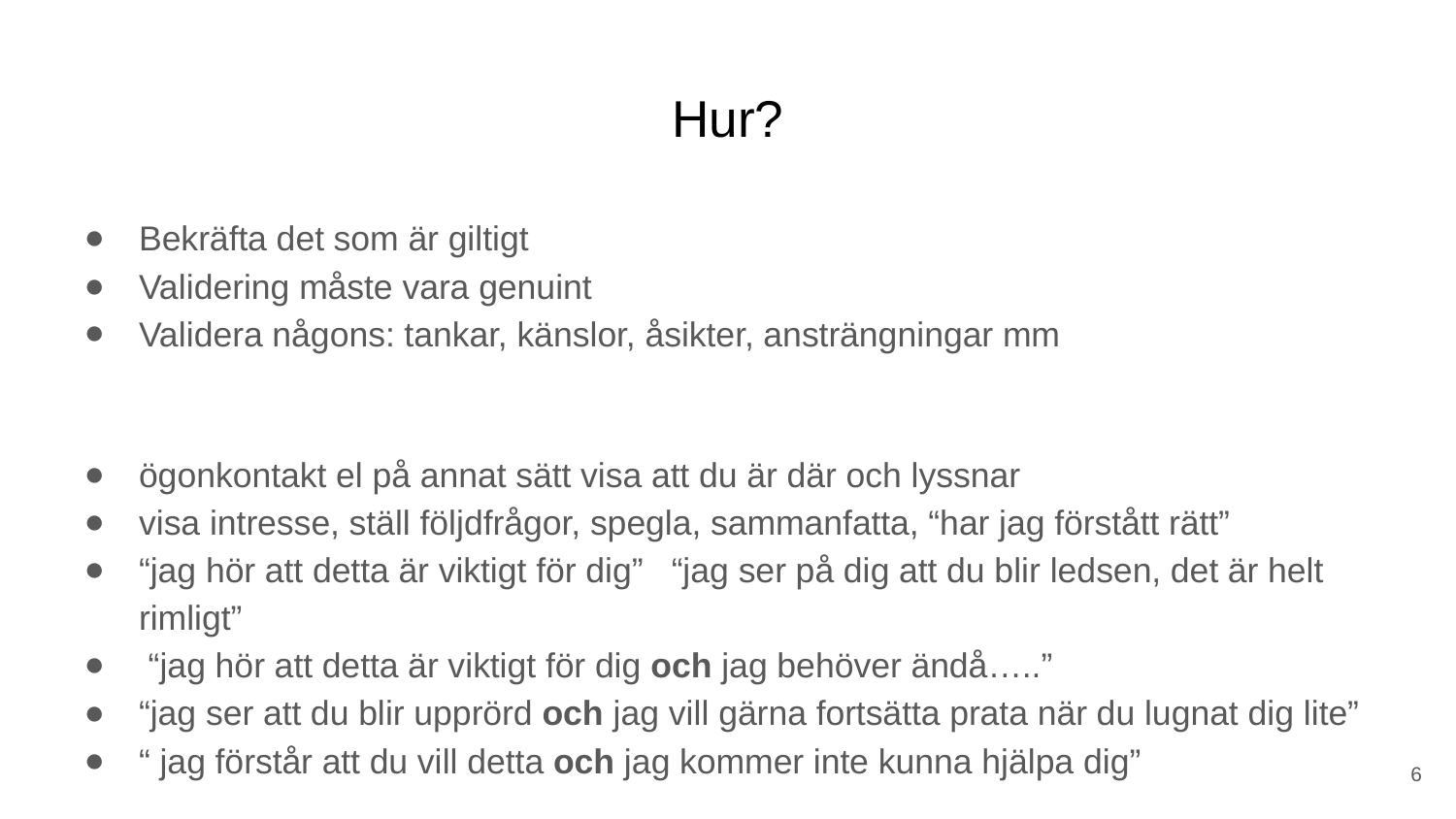

# Hur?
Bekräfta det som är giltigt
Validering måste vara genuint
Validera någons: tankar, känslor, åsikter, ansträngningar mm

ögonkontakt el på annat sätt visa att du är där och lyssnar
visa intresse, ställ följdfrågor, spegla, sammanfatta, “har jag förstått rätt”
“jag hör att detta är viktigt för dig”   “jag ser på dig att du blir ledsen, det är helt rimligt”
 “jag hör att detta är viktigt för dig och jag behöver ändå…..”
“jag ser att du blir upprörd och jag vill gärna fortsätta prata när du lugnat dig lite”
“ jag förstår att du vill detta och jag kommer inte kunna hjälpa dig”

6